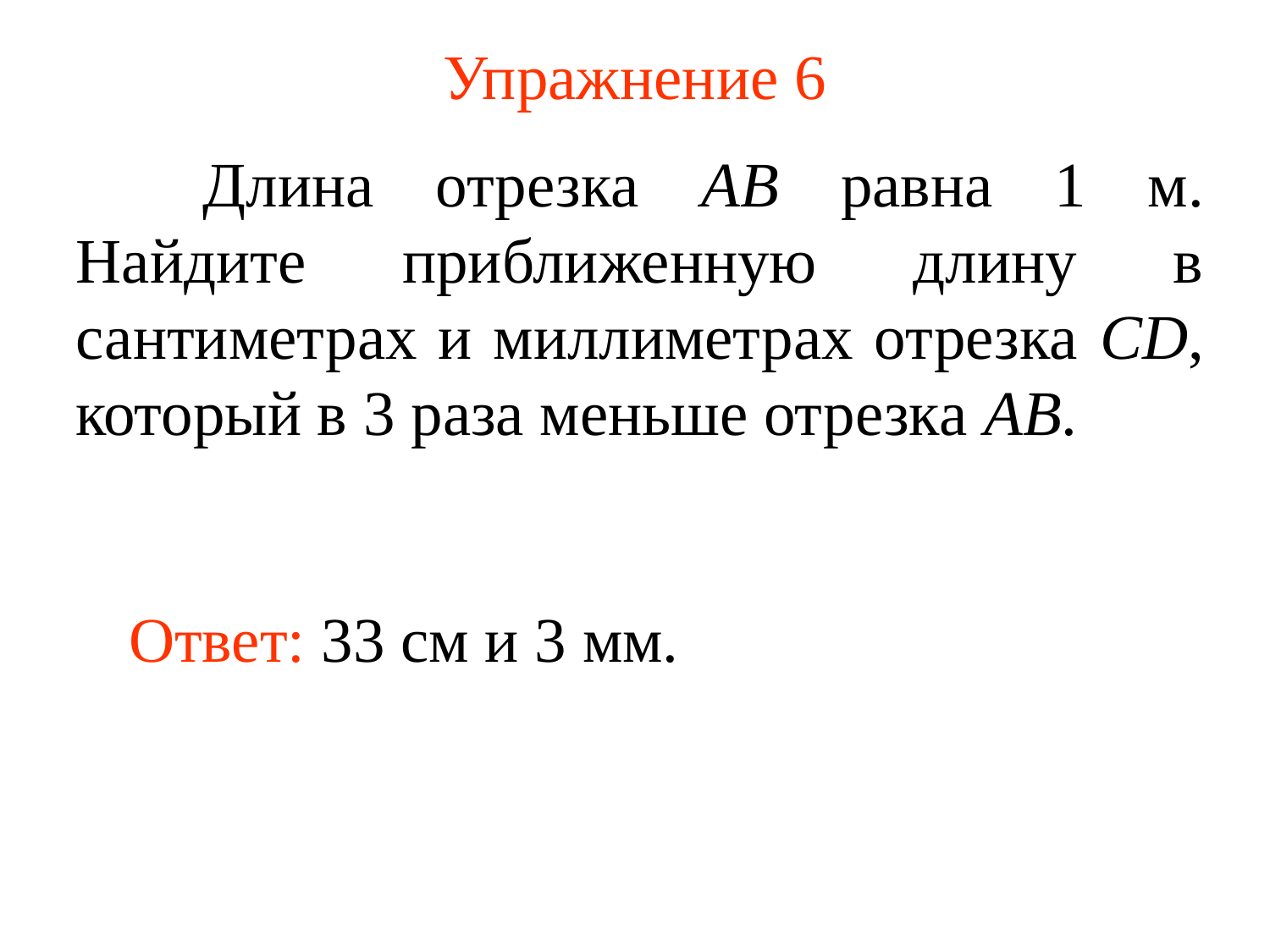

# Упражнение 6
	Длина отрезка AB равна 1 м. Найдите приближенную длину в сантиметрах и миллиметрах отрезка CD, который в 3 раза меньше отрезка AB.
Ответ: 33 см и 3 мм.